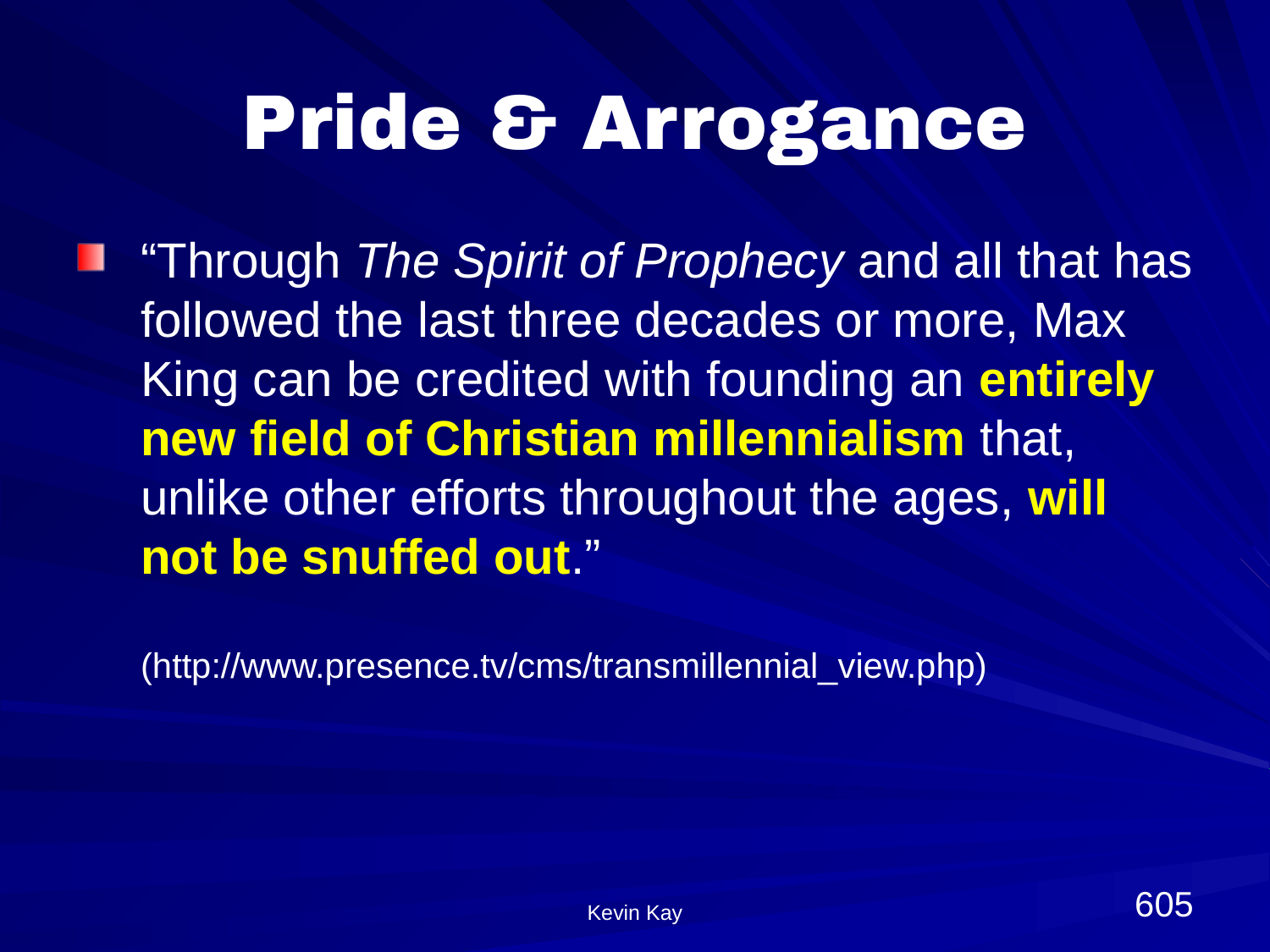

# Pride & Arrogance
“Through The Spirit of Prophecy and all that has followed the last three decades or more, Max King can be credited with founding an entirely new field of Christian millennialism that, unlike other efforts throughout the ages, will not be snuffed out.”
(http://www.presence.tv/cms/transmillennial_view.php)
605
Kevin Kay